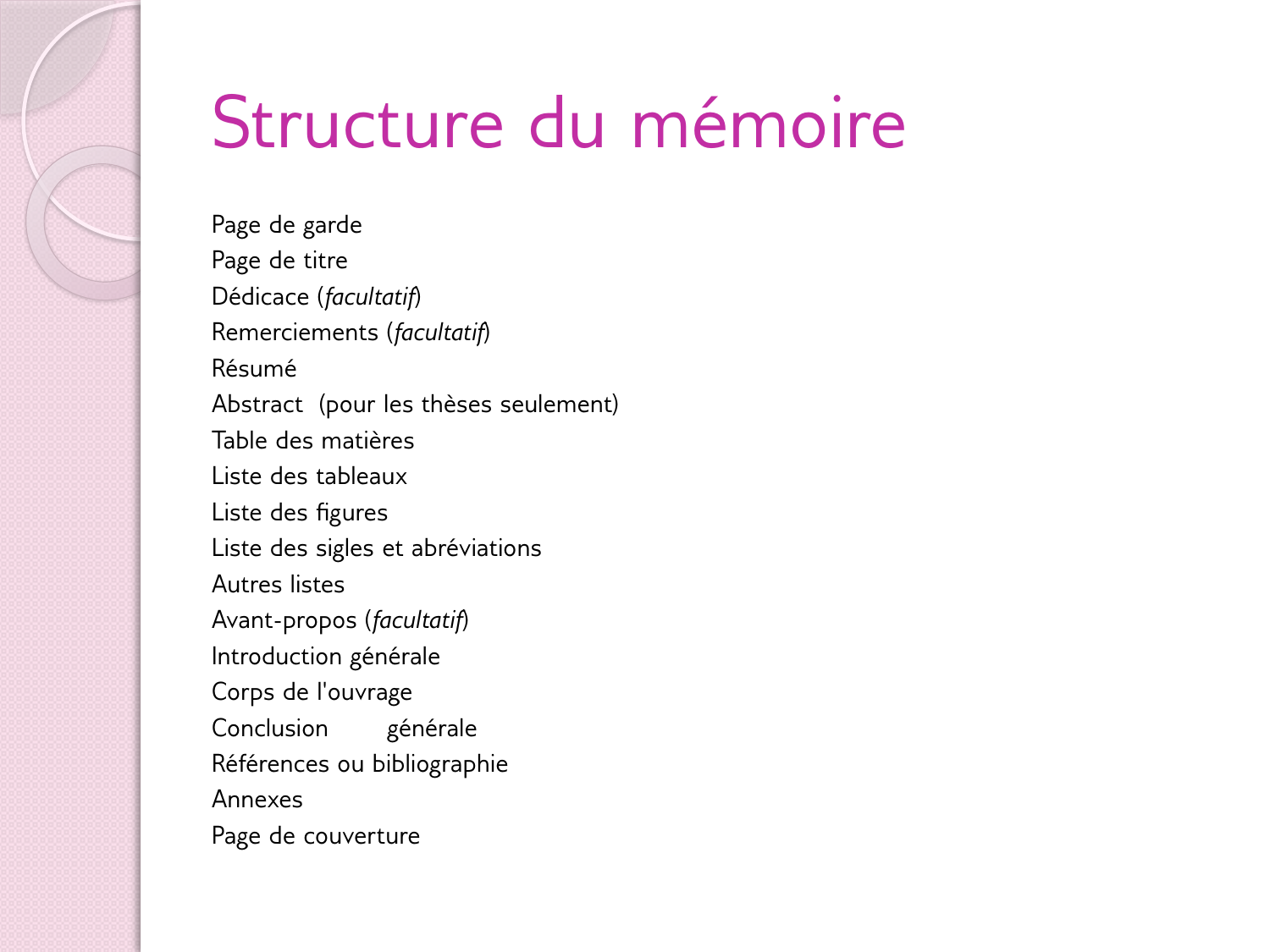

# Structure du mémoire
Page de garde
Page de titre
Dédicace (facultatif)
Remerciements (facultatif)
Résumé
Abstract  (pour les thèses seulement)
Table des matières
Liste des tableaux
Liste des figures
Liste des sigles et abréviations
Autres listes
Avant-propos (facultatif)
Introduction générale
Corps de l'ouvrage
Conclusion	générale
Références ou bibliographie
Annexes
Page de couverture